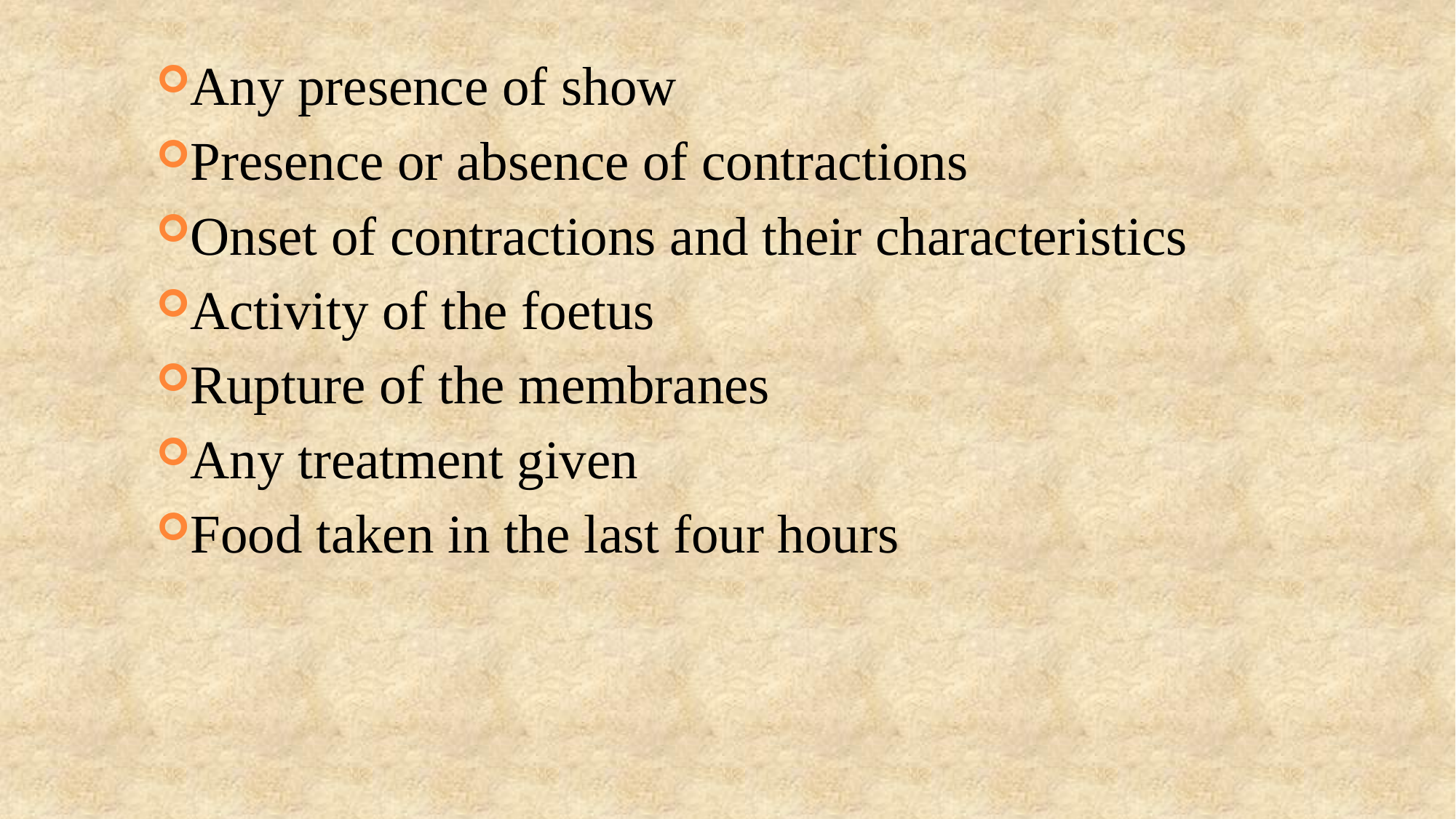

Any presence of show
Presence or absence of contractions
Onset of contractions and their characteristics
Activity of the foetus
Rupture of the membranes
Any treatment given
Food taken in the last four hours